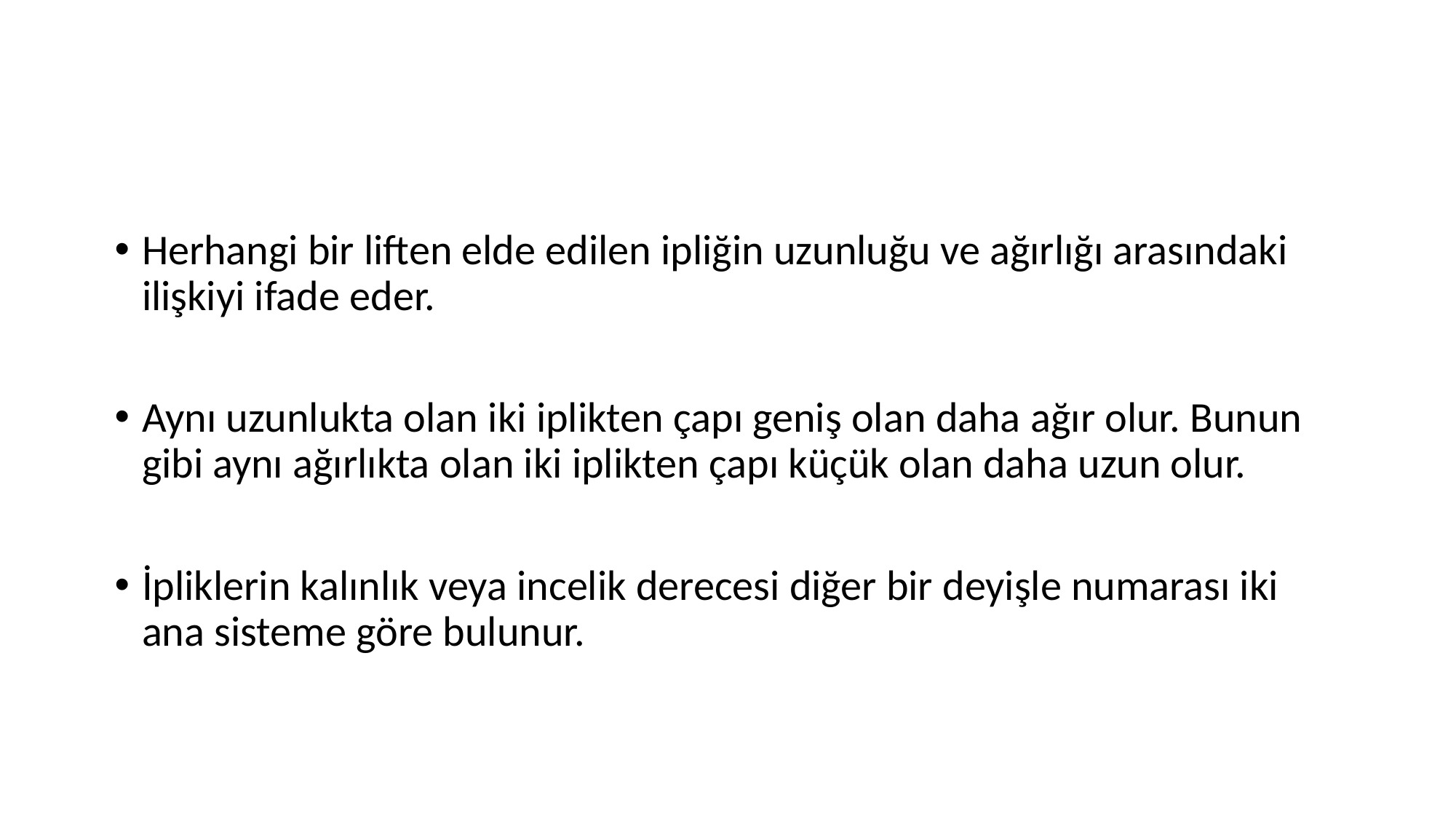

Herhangi bir liften elde edilen ipliğin uzunluğu ve ağırlığı arasındaki ilişkiyi ifade eder.

Aynı uzunlukta olan iki iplikten çapı geniş olan daha ağır olur. Bunun gibi aynı ağırlıkta olan iki iplikten çapı küçük olan daha uzun olur.

İpliklerin kalınlık veya incelik derecesi diğer bir deyişle numarası iki ana sisteme göre bulunur.